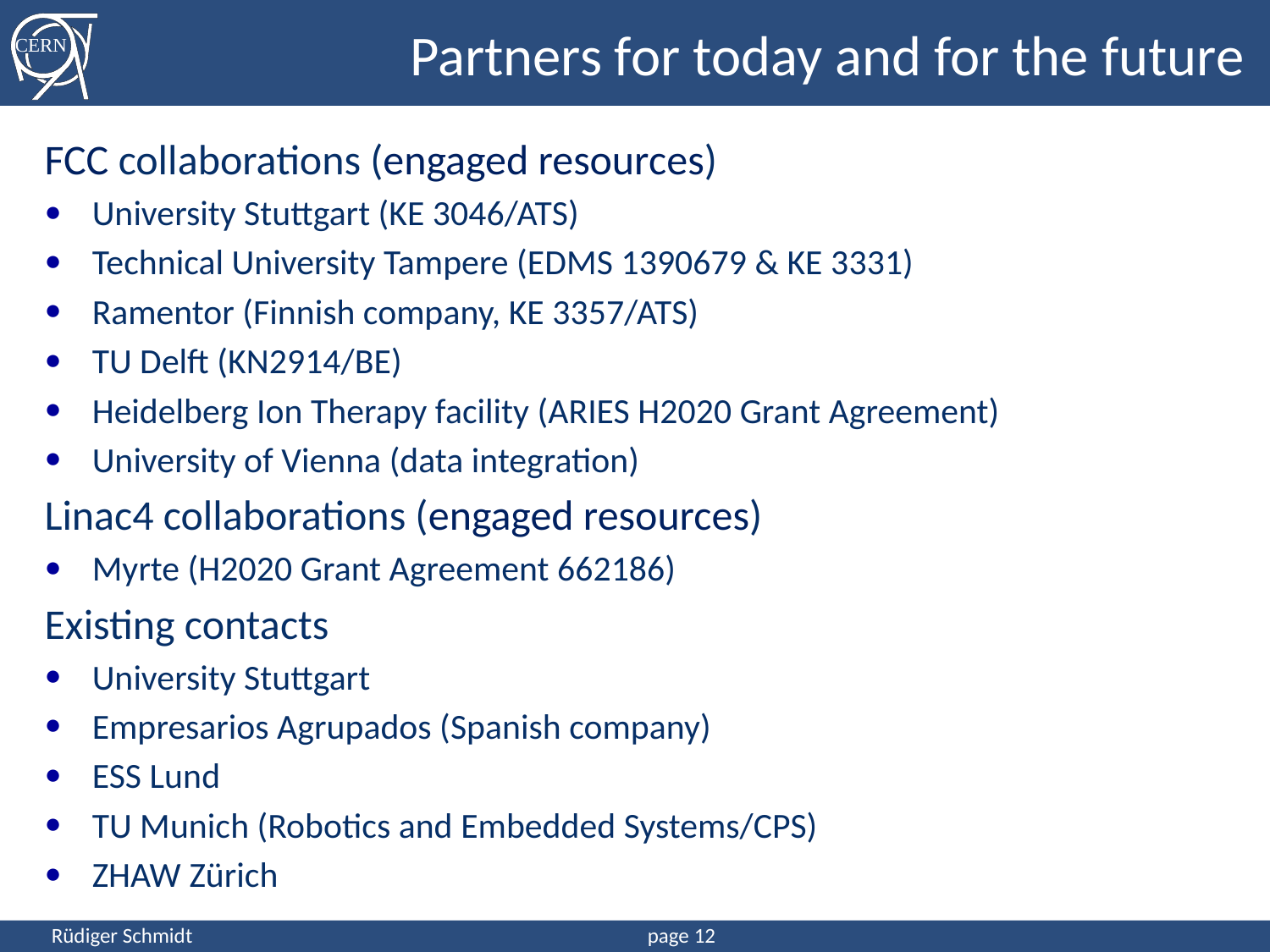

# Partners for today and for the future
FCC collaborations (engaged resources)
University Stuttgart (KE 3046/ATS)
Technical University Tampere (EDMS 1390679 & KE 3331)
Ramentor (Finnish company, KE 3357/ATS)
TU Delft (KN2914/BE)
Heidelberg Ion Therapy facility (ARIES H2020 Grant Agreement)
University of Vienna (data integration)
Linac4 collaborations (engaged resources)
Myrte (H2020 Grant Agreement 662186)
Existing contacts
University Stuttgart
Empresarios Agrupados (Spanish company)
ESS Lund
TU Munich (Robotics and Embedded Systems/CPS)
ZHAW Zürich